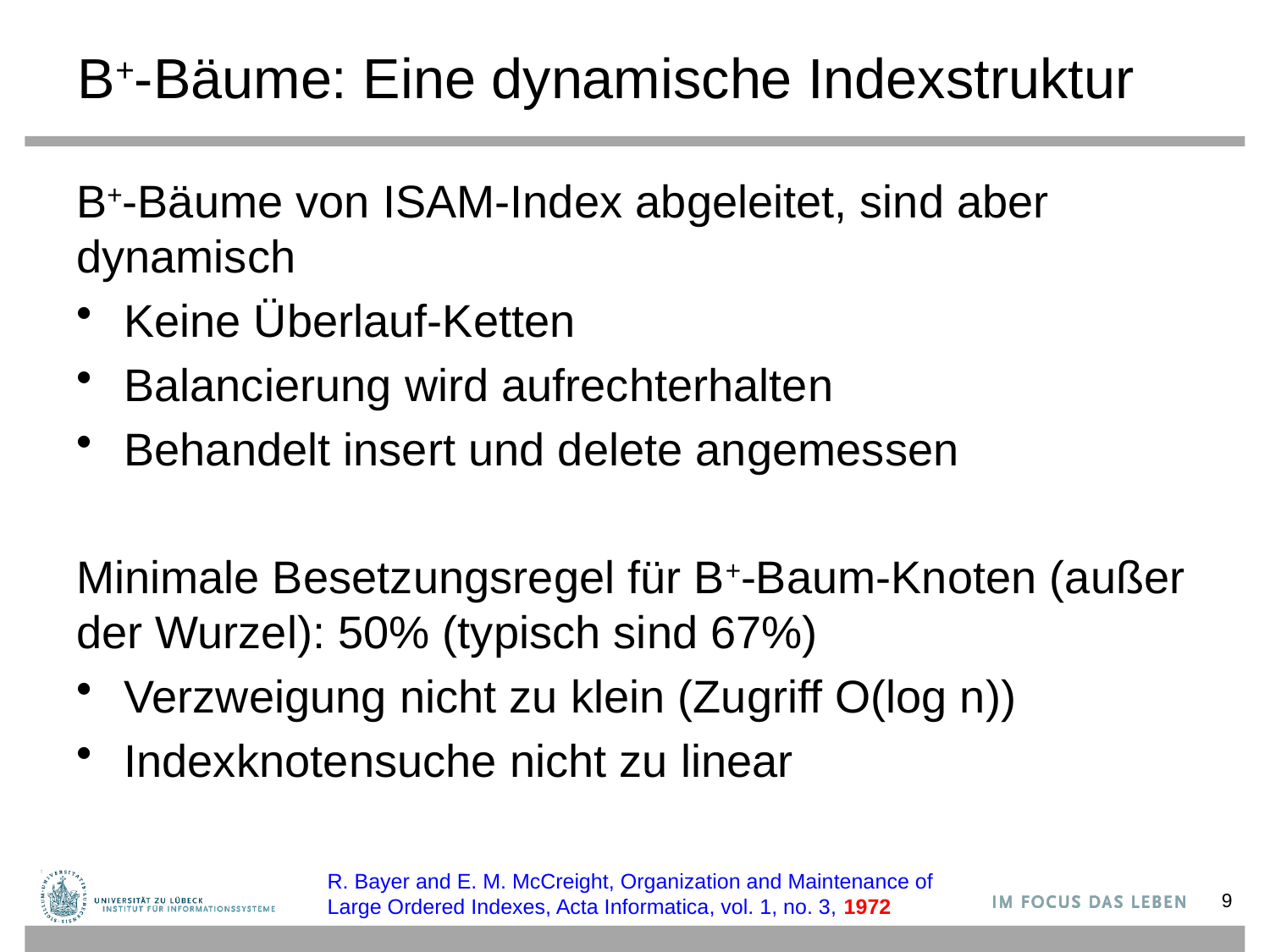

# B+-Bäume: Eine dynamische Indexstruktur
B+-Bäume von ISAM-Index abgeleitet, sind aber dynamisch
Keine Überlauf-Ketten
Balancierung wird aufrechterhalten
Behandelt insert und delete angemessen

Minimale Besetzungsregel für B+-Baum-Knoten (außer der Wurzel): 50% (typisch sind 67%)
Verzweigung nicht zu klein (Zugriff O(log n))
Indexknotensuche nicht zu linear
R. Bayer and E. M. McCreight, Organization and Maintenance of Large Ordered Indexes, Acta Informatica, vol. 1, no. 3, 1972
9